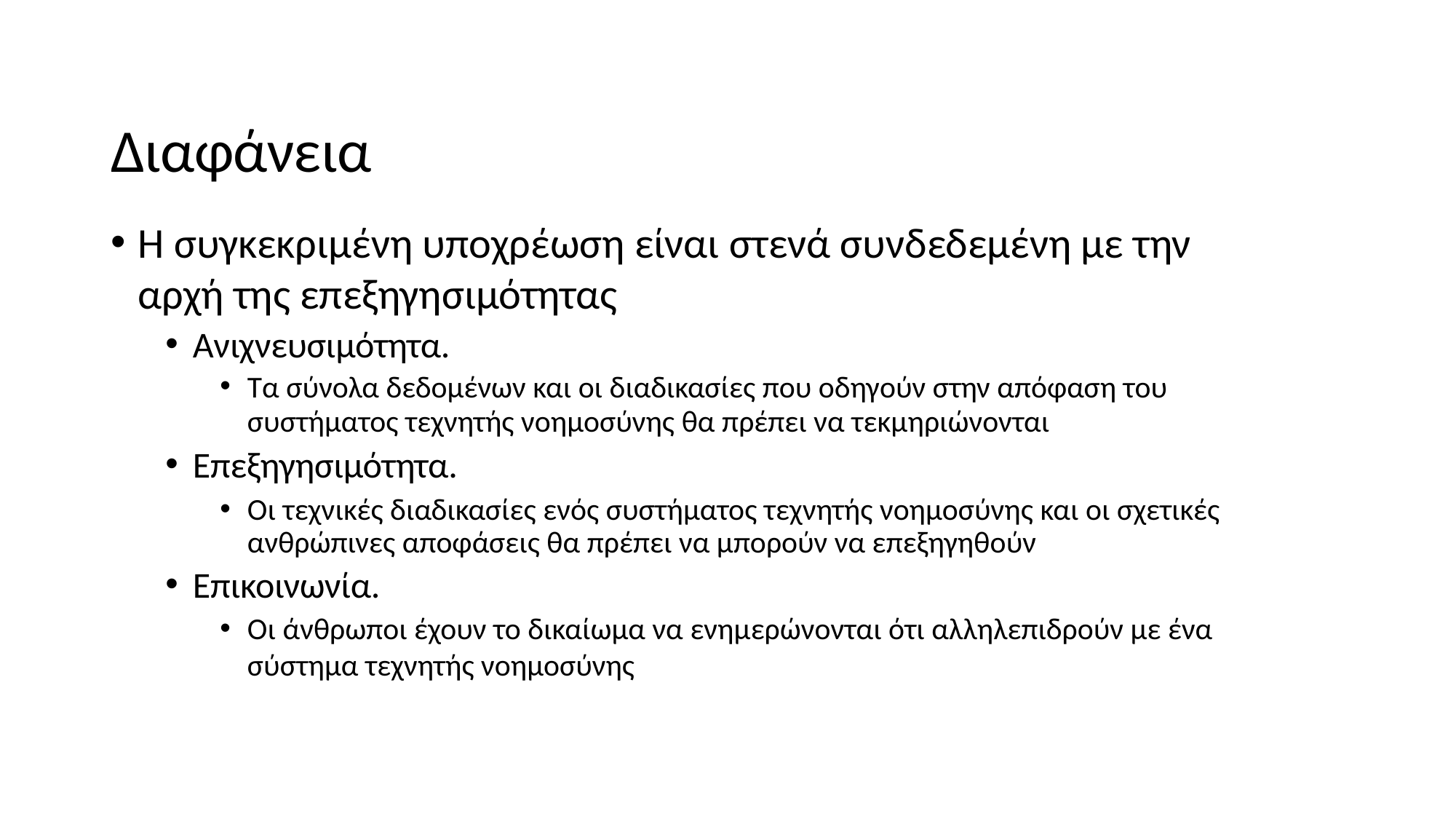

# Διαφάνεια
Η συγκεκριμένη υποχρέωση είναι στενά συνδεδεμένη με την αρχή της επεξηγησιμότητας
Ανιχνευσιμότητα.
Τα σύνολα δεδομένων και οι διαδικασίες που οδηγούν στην απόφαση του συστήματος τεχνητής νοημοσύνης θα πρέπει να τεκμηριώνονται
Επεξηγησιμότητα.
Οι τεχνικές διαδικασίες ενός συστήματος τεχνητής νοημοσύνης και οι σχετικές ανθρώπινες αποφάσεις θα πρέπει να μπορούν να επεξηγηθούν
Επικοινωνία.
Οι άνθρωποι έχουν το δικαίωμα να ενημερώνονται ότι αλληλεπιδρούν με ένα σύστημα τεχνητής νοημοσύνης